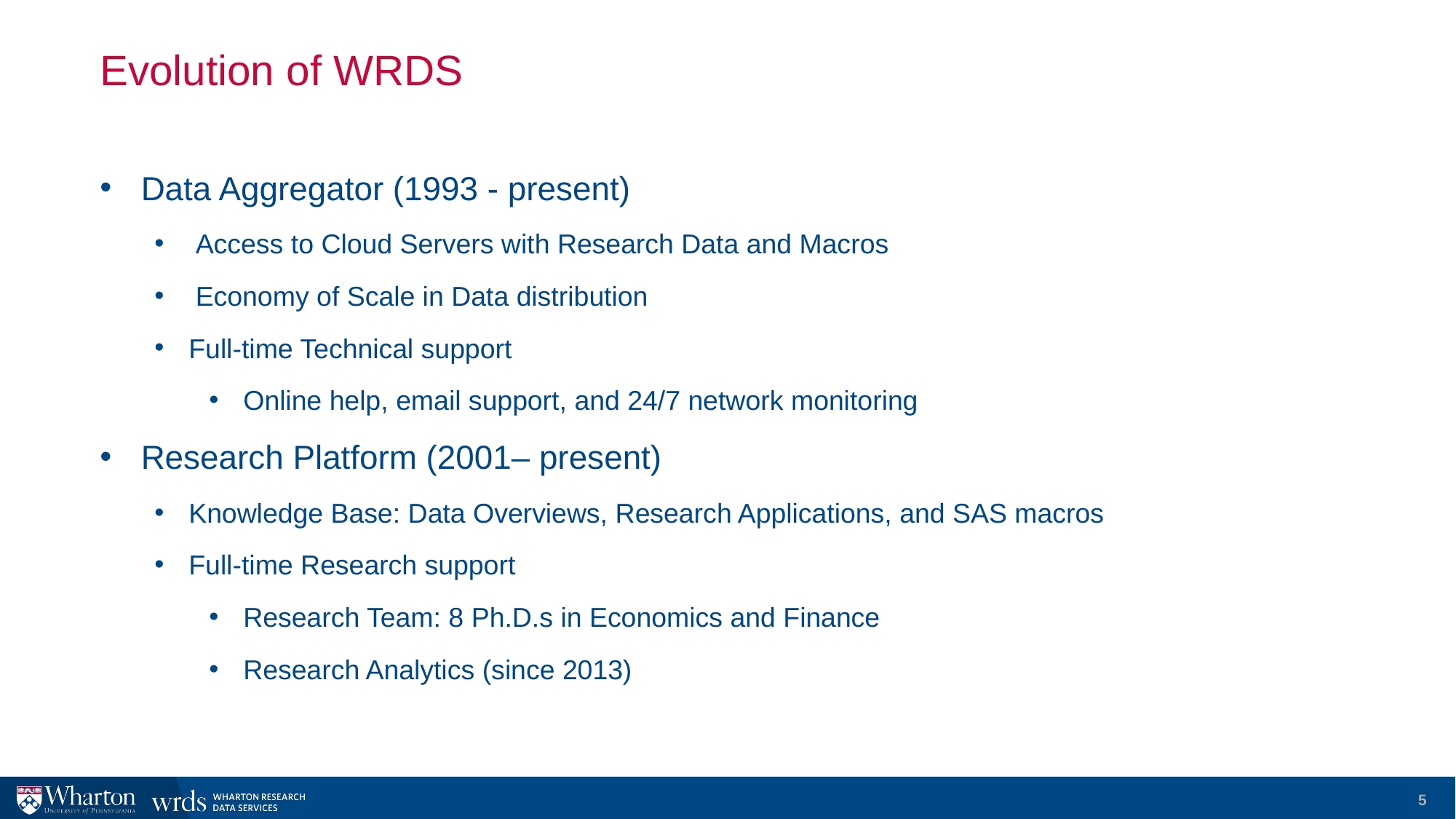

# Evolution of WRDS
Data Aggregator (1993 - present)
Access to Cloud Servers with Research Data and Macros
Economy of Scale in Data distribution
Full-time Technical support
Online help, email support, and 24/7 network monitoring
Research Platform (2001– present)
Knowledge Base: Data Overviews, Research Applications, and SAS macros
Full-time Research support
Research Team: 8 Ph.D.s in Economics and Finance
Research Analytics (since 2013)

5